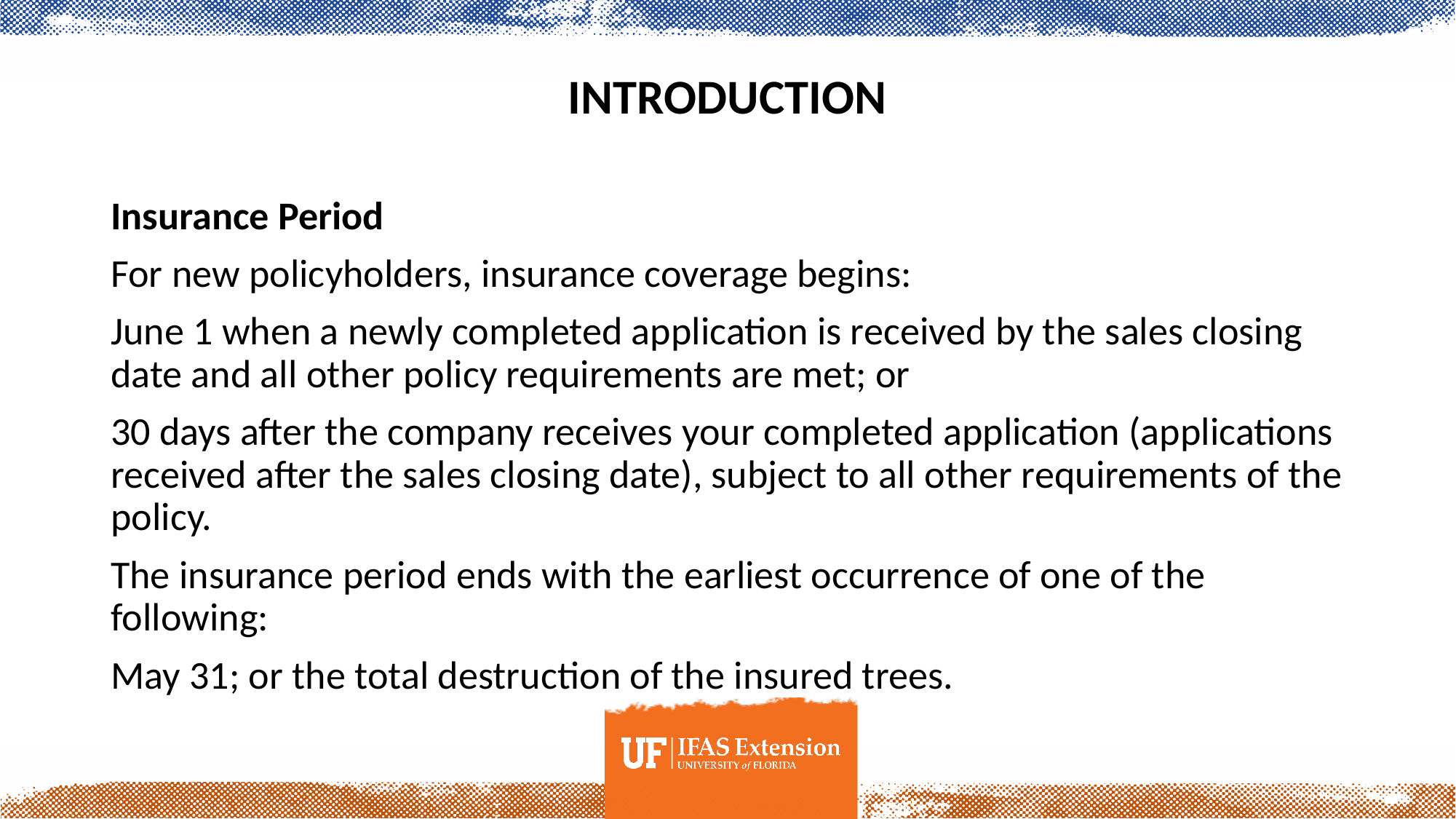

# Introduction
Insurance Period
For new policyholders, insurance coverage begins:
June 1 when a newly completed application is received by the sales closing date and all other policy requirements are met; or
30 days after the company receives your completed application (applications received after the sales closing date), subject to all other requirements of the policy.
The insurance period ends with the earliest occurrence of one of the following:
May 31; or the total destruction of the insured trees.